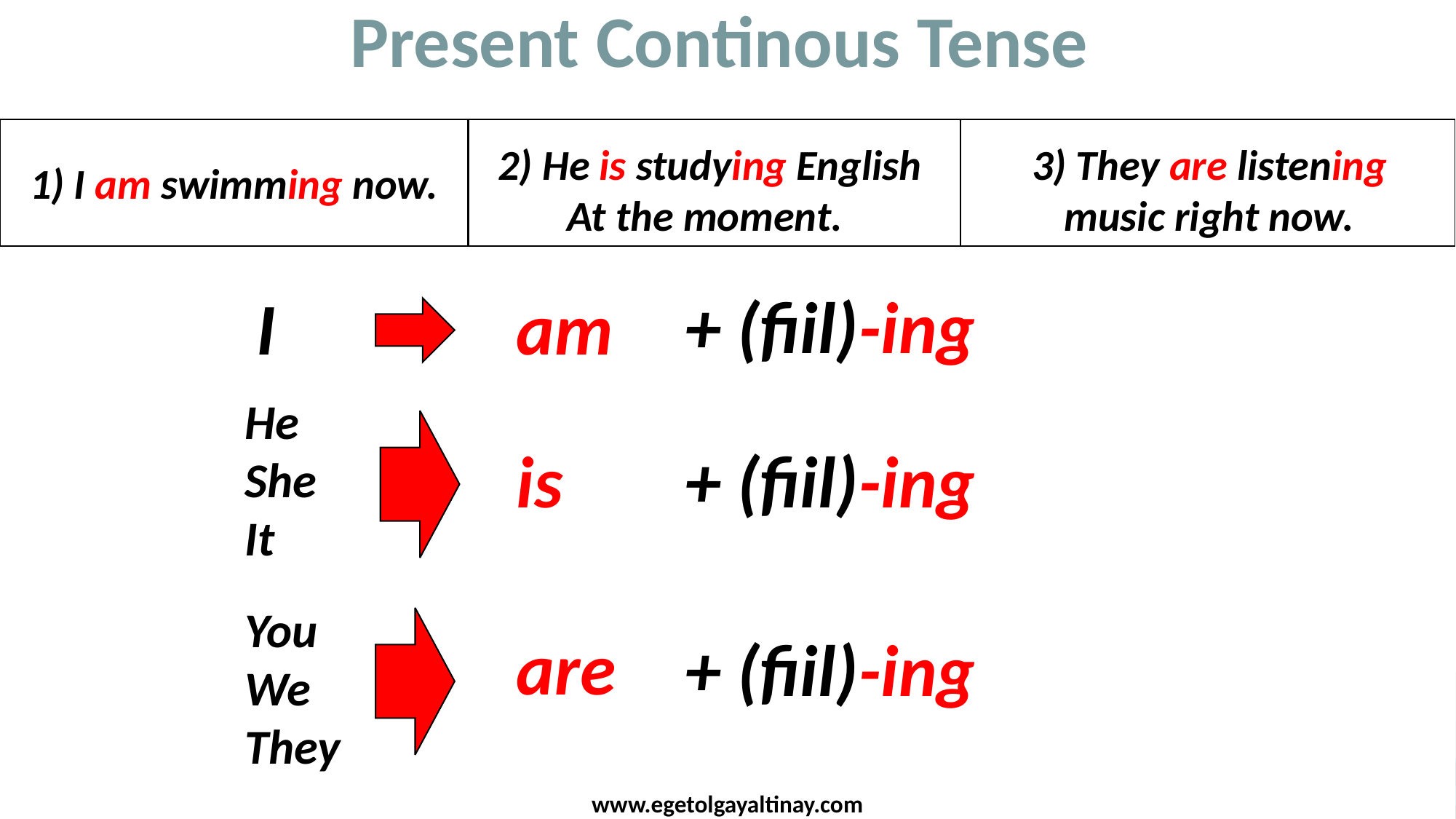

Present Continous Tense

2) He is studying English
At the moment.
3) They are listening music right now.
1) I am swimming now.
+ (fiil)-ing
am
I

He
She
It

is
+ (fiil)-ing
You
We
They

are
+ (fiil)-ing
www.egetolgayaltinay.com